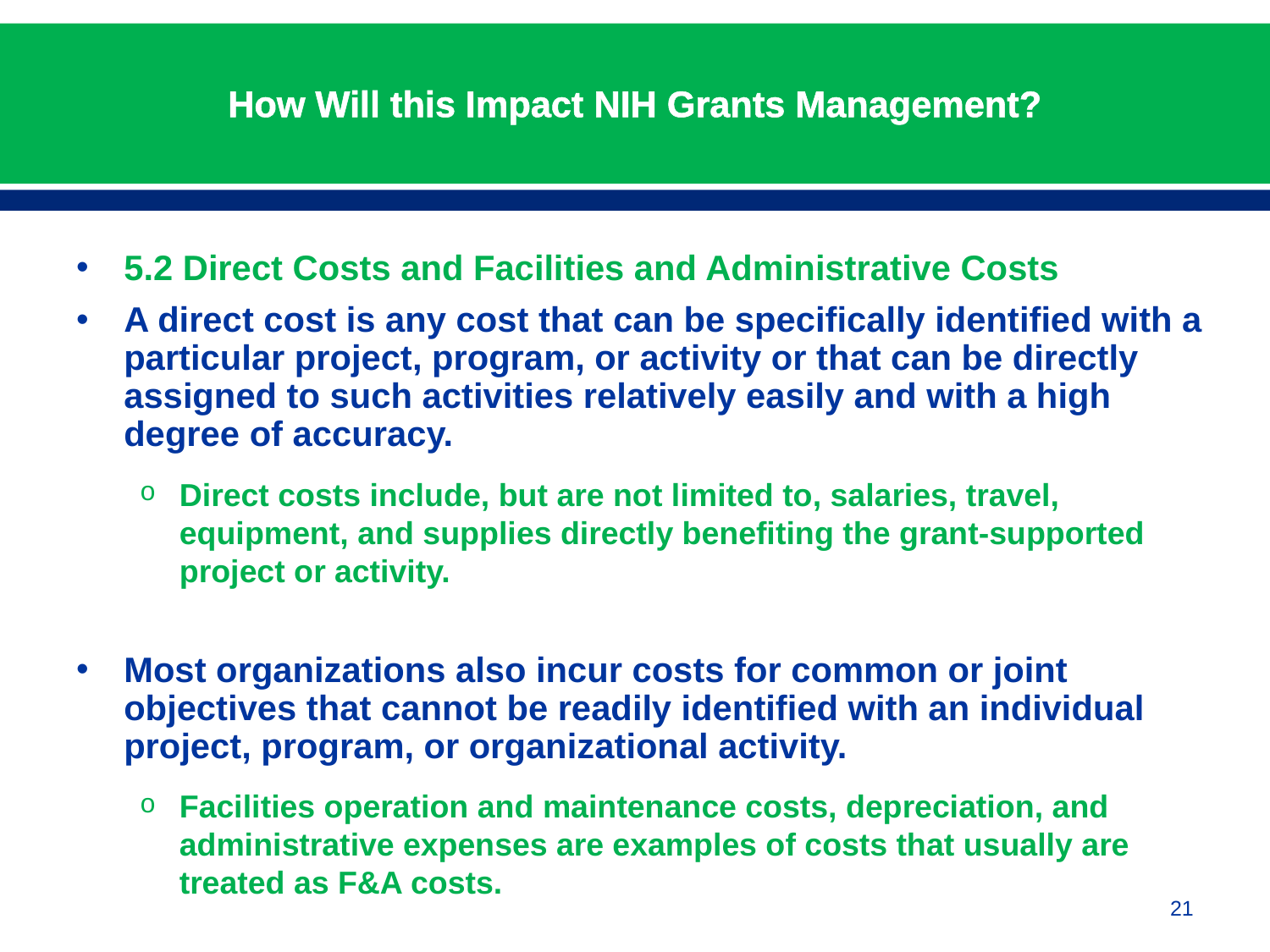

# How Will this Impact NIH Grants Management?
5.2 Direct Costs and Facilities and Administrative Costs
A direct cost is any cost that can be specifically identified with a particular project, program, or activity or that can be directly assigned to such activities relatively easily and with a high degree of accuracy.
Direct costs include, but are not limited to, salaries, travel, equipment, and supplies directly benefiting the grant-supported project or activity.

Most organizations also incur costs for common or joint objectives that cannot be readily identified with an individual project, program, or organizational activity.
Facilities operation and maintenance costs, depreciation, and administrative expenses are examples of costs that usually are treated as F&A costs.
21